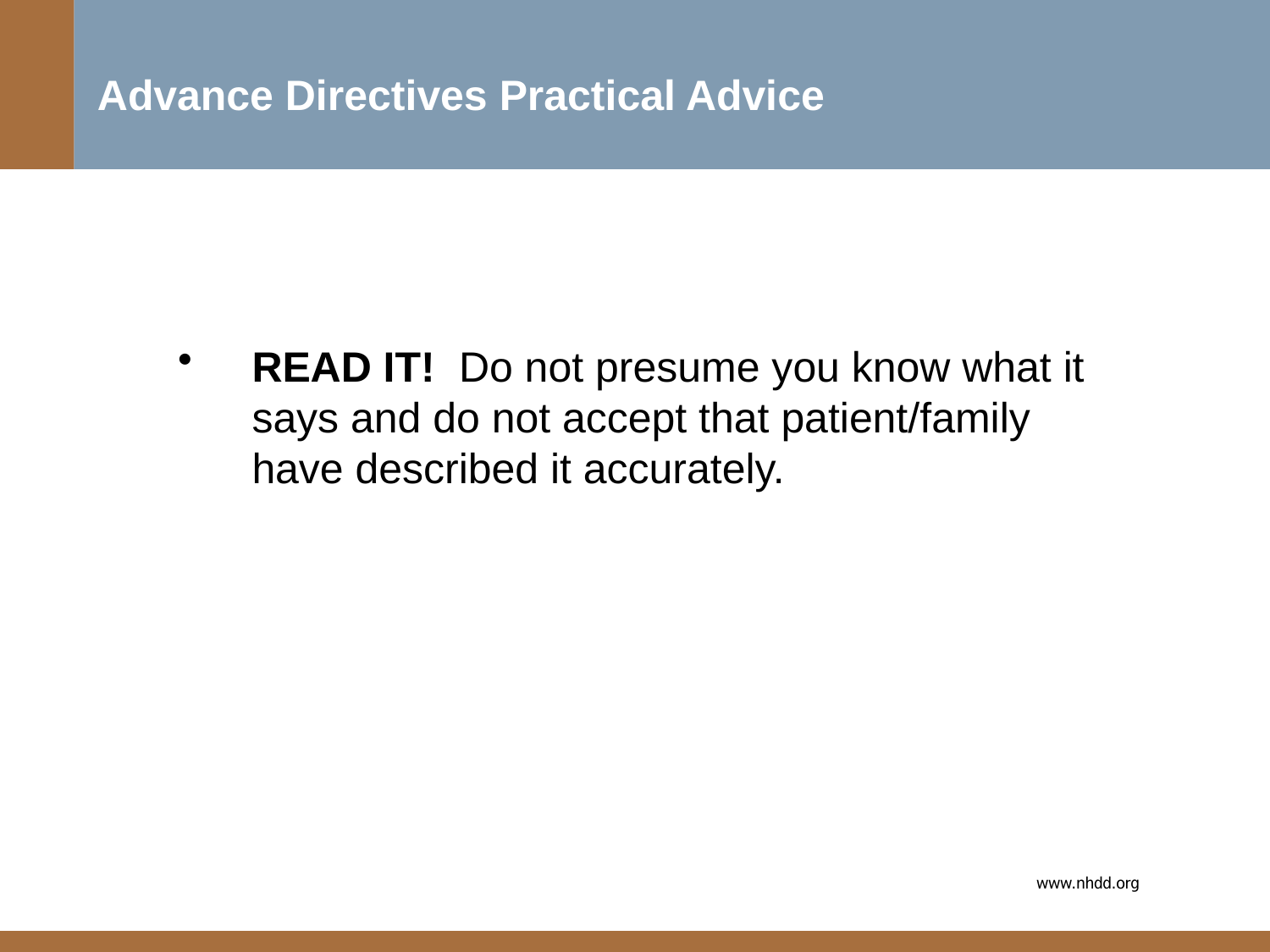

# Advance Directives Practical Advice
READ IT!  Do not presume you know what it says and do not accept that patient/family have described it accurately.